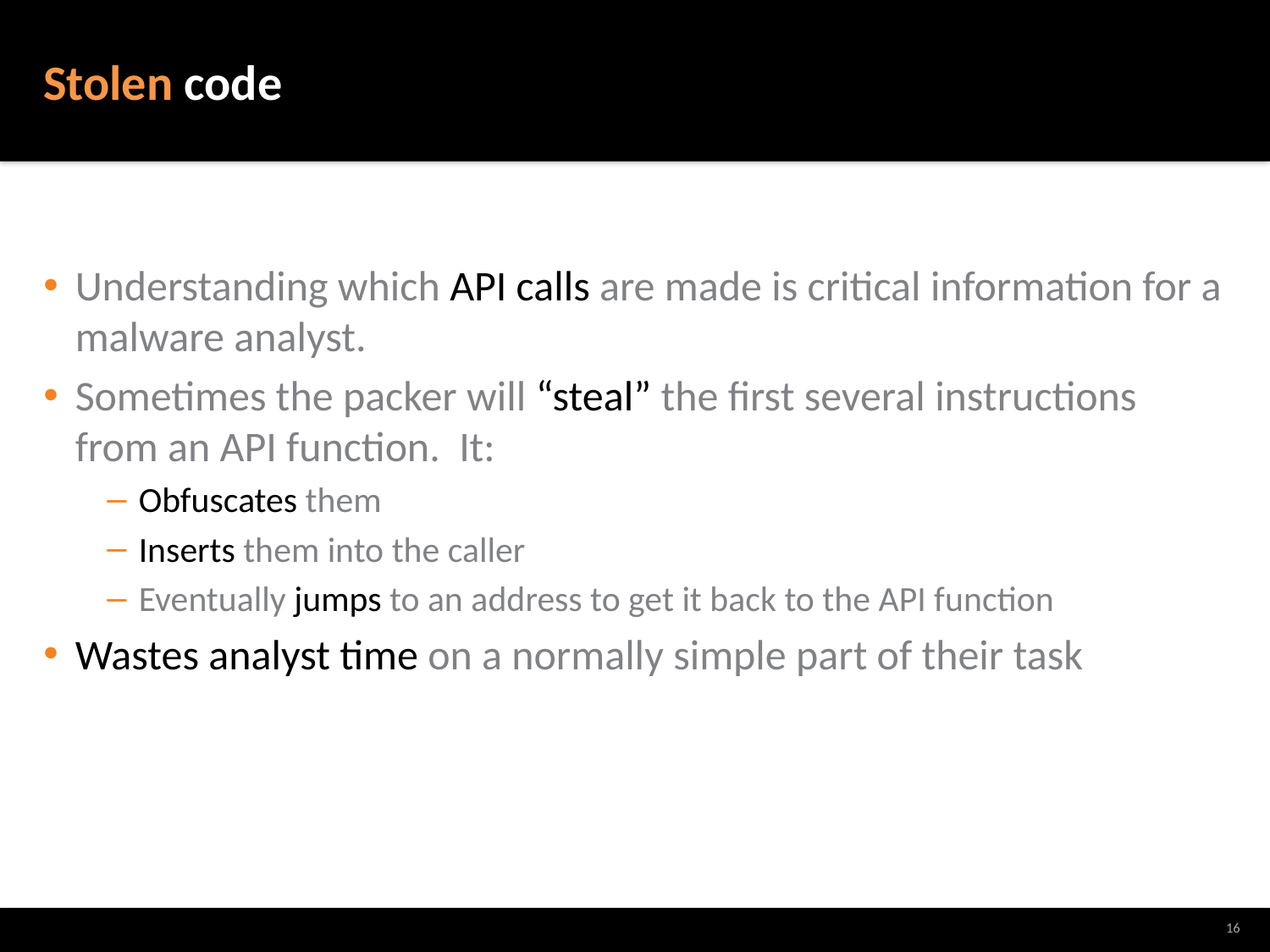

# Stolen code
Understanding which API calls are made is critical information for a malware analyst.
Sometimes the packer will “steal” the first several instructions from an API function.  It:
Obfuscates them
Inserts them into the caller
Eventually jumps to an address to get it back to the API function
Wastes analyst time on a normally simple part of their task

16